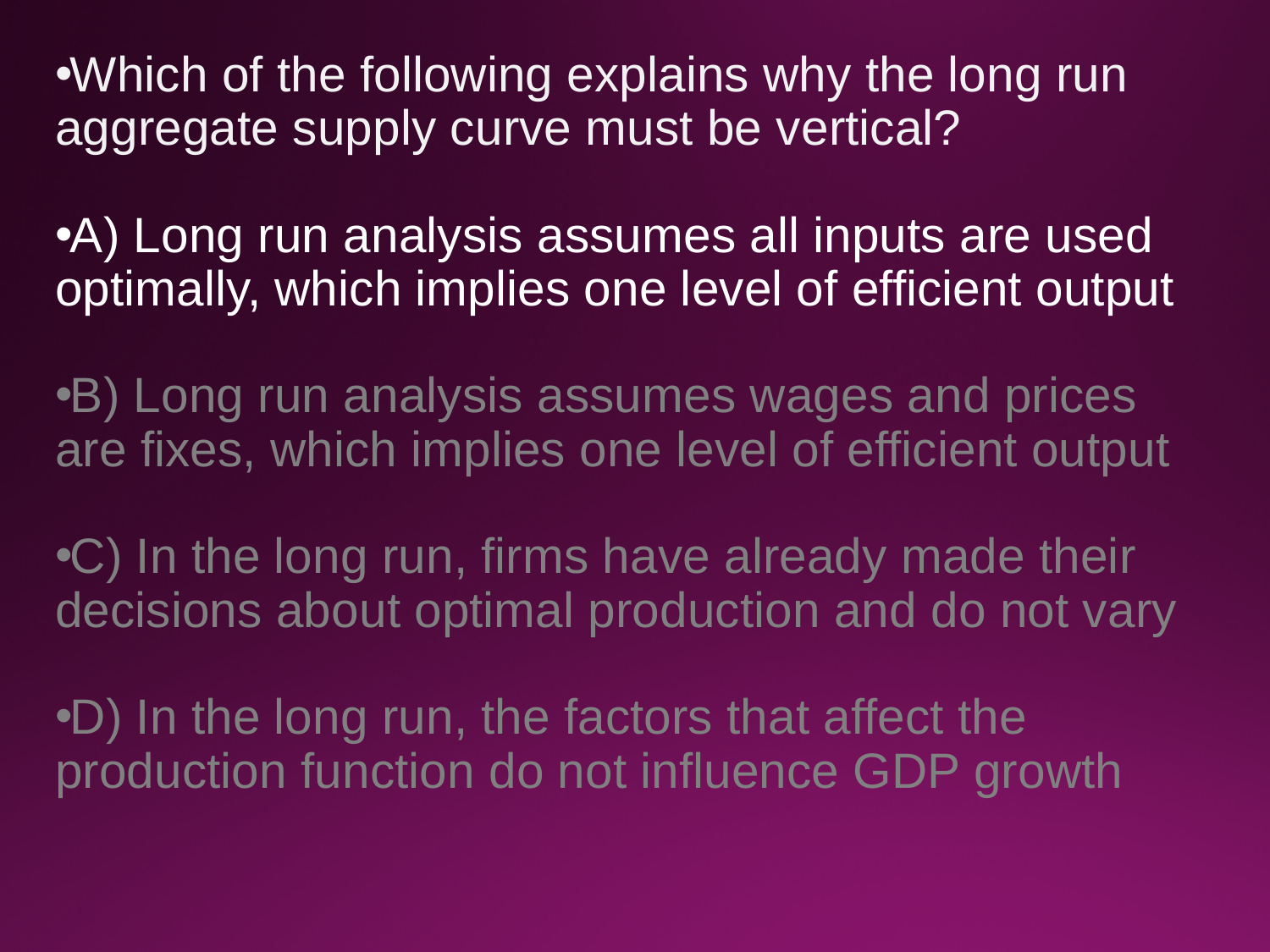

Which of the following explains why the long run aggregate supply curve must be vertical?

A) Long run analysis assumes all inputs are used optimally, which implies one level of efficient output

B) Long run analysis assumes wages and prices are fixes, which implies one level of efficient output

C) In the long run, firms have already made their decisions about optimal production and do not vary

D) In the long run, the factors that affect the production function do not influence GDP growth